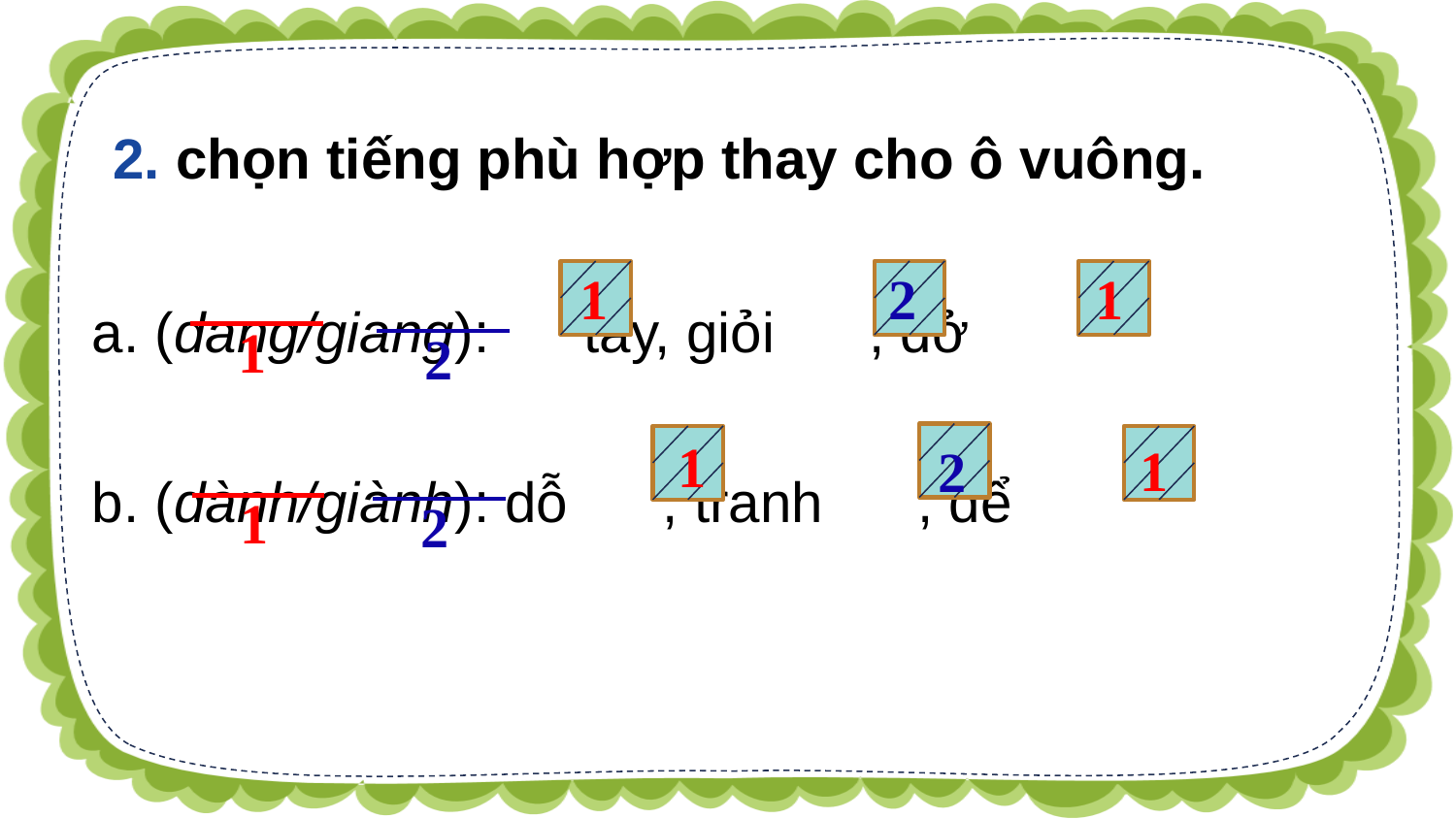

2. chọn tiếng phù hợp thay cho ô vuông.
a. (dang/giang):      tay, giỏi      , dở
b. (dành/giành): dỗ      , tranh      , để
1
2
1

1
2

1

1
2
1
2